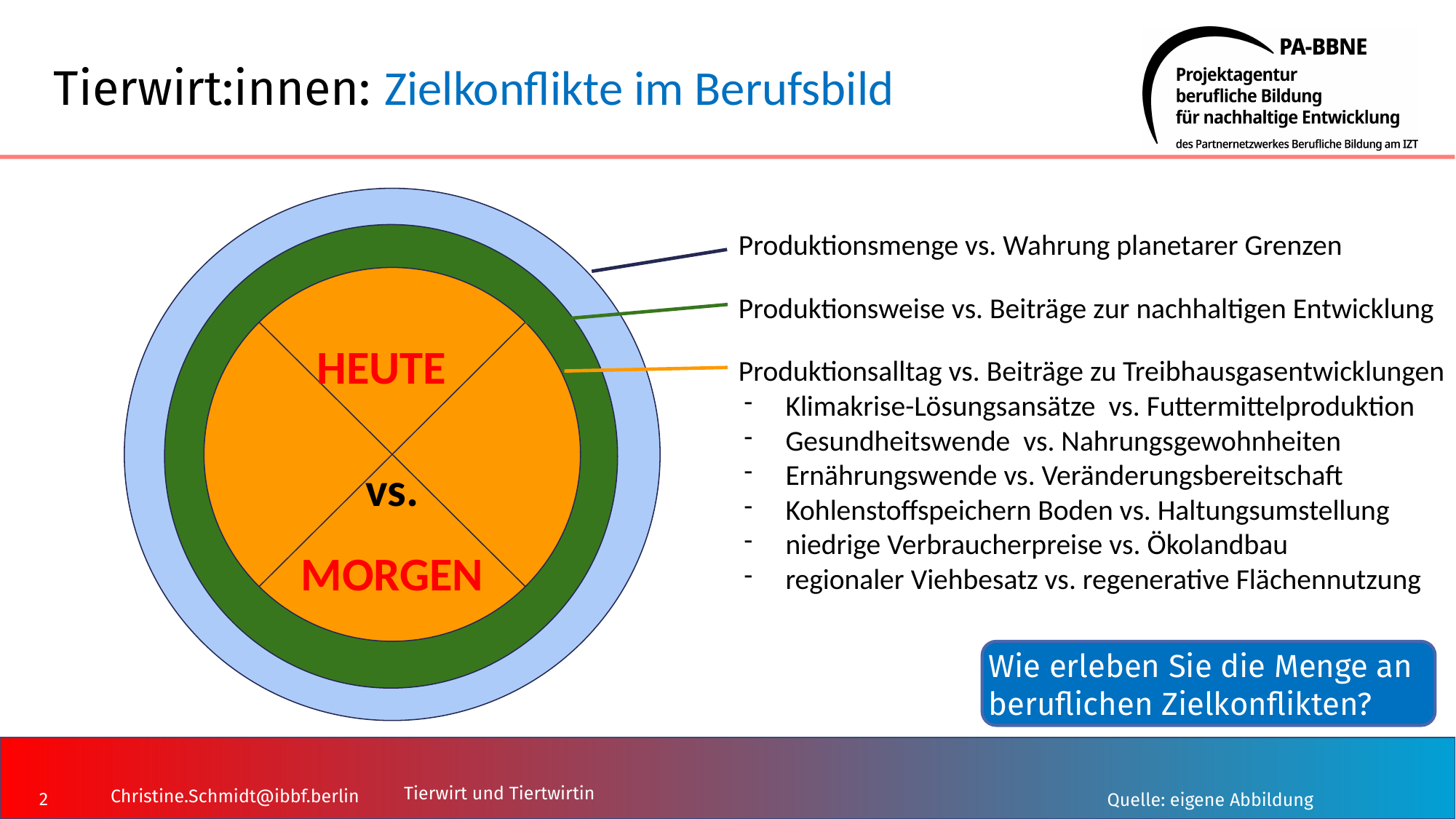

# Tierwirt:innen: Zielkonflikte im Berufsbild

Produktionsmenge vs. Wahrung planetarer Grenzen

HEUTE
vs. MORGEN
Produktionsweise vs. Beiträge zur nachhaltigen Entwicklung
Produktionsalltag vs. Beiträge zu Treibhausgasentwicklungen
Klimakrise-Lösungsansätze  vs. Futtermittelproduktion
Gesundheitswende  vs. Nahrungsgewohnheiten
Ernährungswende vs. Veränderungsbereitschaft
Kohlenstoffspeichern Boden vs. Haltungsumstellung
niedrige Verbraucherpreise vs. Ökolandbau
regionaler Viehbesatz vs. regenerative Flächennutzung
Wie erleben Sie die Menge an beruflichen Zielkonflikten?
Tierwirt und Tiertwirtin
Quelle: eigene Abbildung
Christine.Schmidt@ibbf.berlin
2